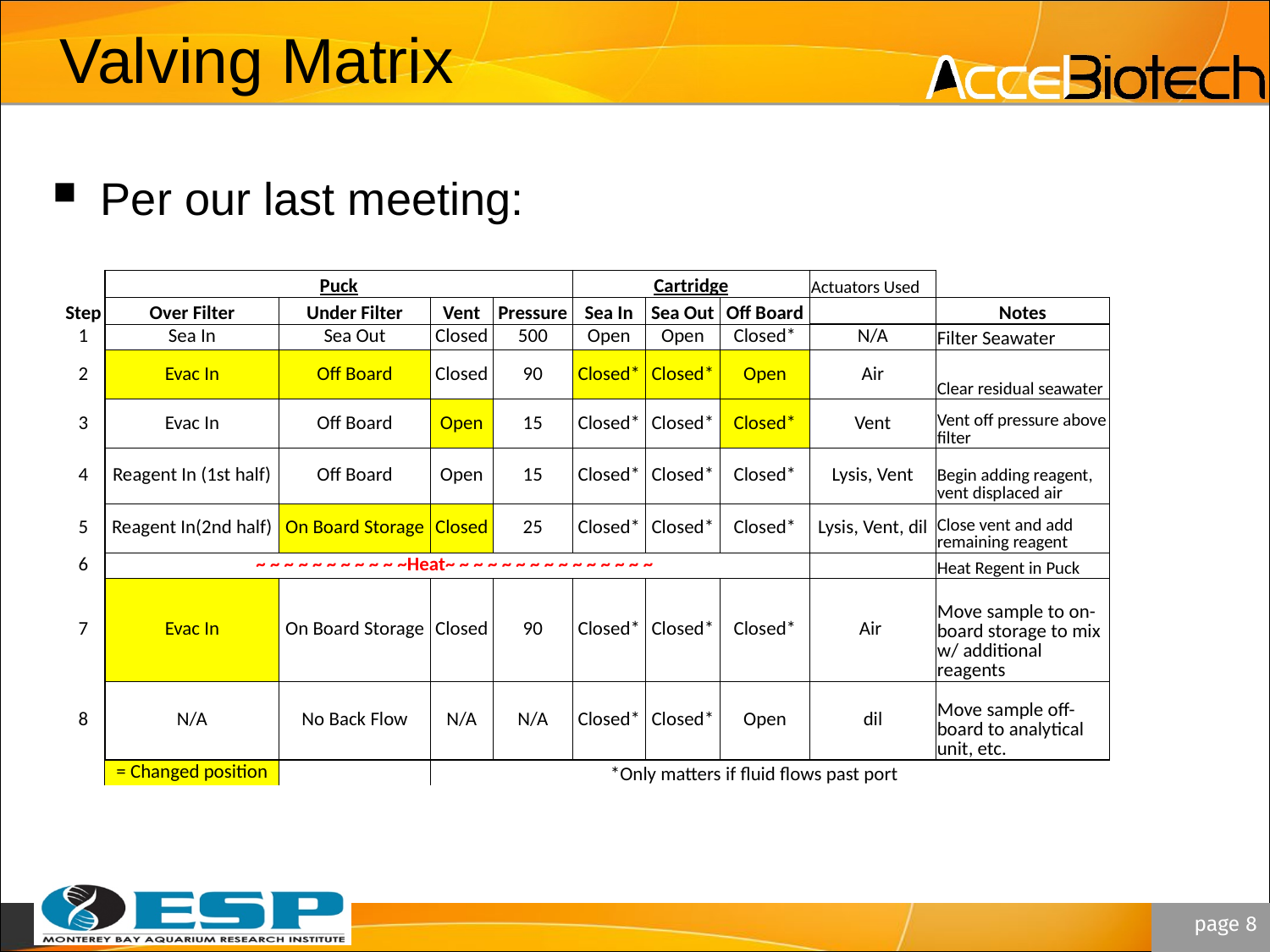

# Valving Matrix
Per our last meeting:
|  | Puck |  |  |  | Cartridge |  |  | Actuators Used |  |
| --- | --- | --- | --- | --- | --- | --- | --- | --- | --- |
| Step | Over Filter | Under Filter | Vent | Pressure | Sea In | Sea Out | Off Board |  | Notes |
| 1 | Sea In | Sea Out | Closed | 500 | Open | Open | Closed\* | N/A | Filter Seawater |
| 2 | Evac In | Off Board | Closed | 90 | Closed\* | Closed\* | Open | Air | Clear residual seawater |
| 3 | Evac In | Off Board | Open | 15 | Closed\* | Closed\* | Closed\* | Vent | Vent off pressure above filter |
| 4 | Reagent In (1st half) | Off Board | Open | 15 | Closed\* | Closed\* | Closed\* | Lysis, Vent | Begin adding reagent, vent displaced air |
| 5 | Reagent In(2nd half) | On Board Storage | Closed | 25 | Closed\* | Closed\* | Closed\* | Lysis, Vent, dil | Close vent and add remaining reagent |
| 6 | ~ ~ ~ ~ ~ ~ ~ ~ ~ ~ ~Heat~ ~ ~ ~ ~ ~ ~ ~ ~ ~ ~ ~ ~ ~ ~ |  |  |  |  |  |  |  | Heat Regent in Puck |
| 7 | Evac In | On Board Storage | Closed | 90 | Closed\* | Closed\* | Closed\* | Air | Move sample to on-board storage to mix w/ additional reagents |
| 8 | N/A | No Back Flow | N/A | N/A | Closed\* | Closed\* | Open | dil | Move sample off-board to analytical unit, etc. |
|  | = Changed position |  |  |  | \*Only matters if fluid flows past port |  |  |  |  |
 page 8